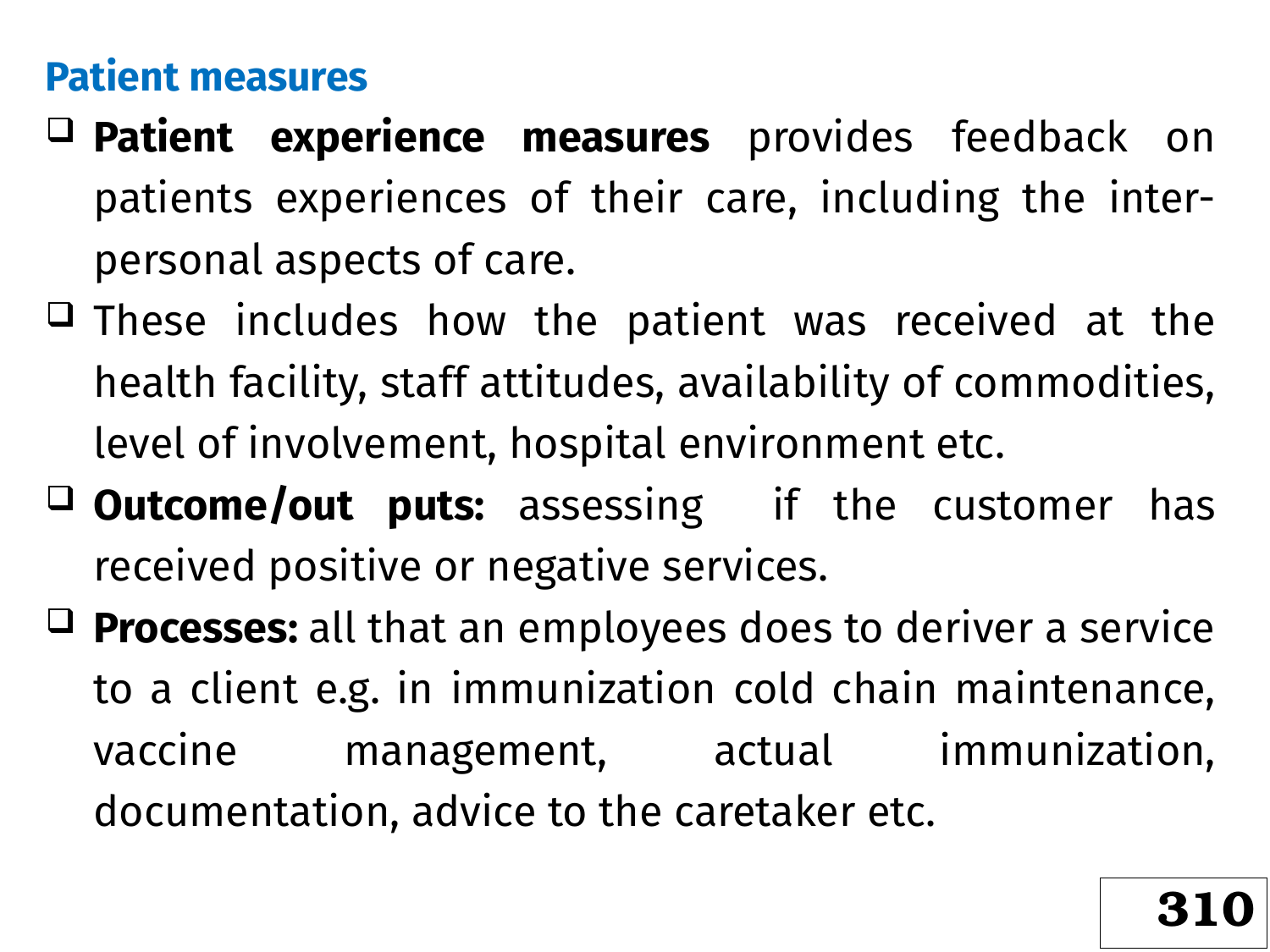

Patient measures
Patient experience measures provides feedback on patients experiences of their care, including the inter-personal aspects of care.
These includes how the patient was received at the health facility, staff attitudes, availability of commodities, level of involvement, hospital environment etc.
Outcome/out puts: assessing  if the customer has received positive or negative services.
Processes: all that an employees does to deriver a service to a client e.g. in immunization cold chain maintenance, vaccine management, actual immunization, documentation, advice to the caretaker etc.

310